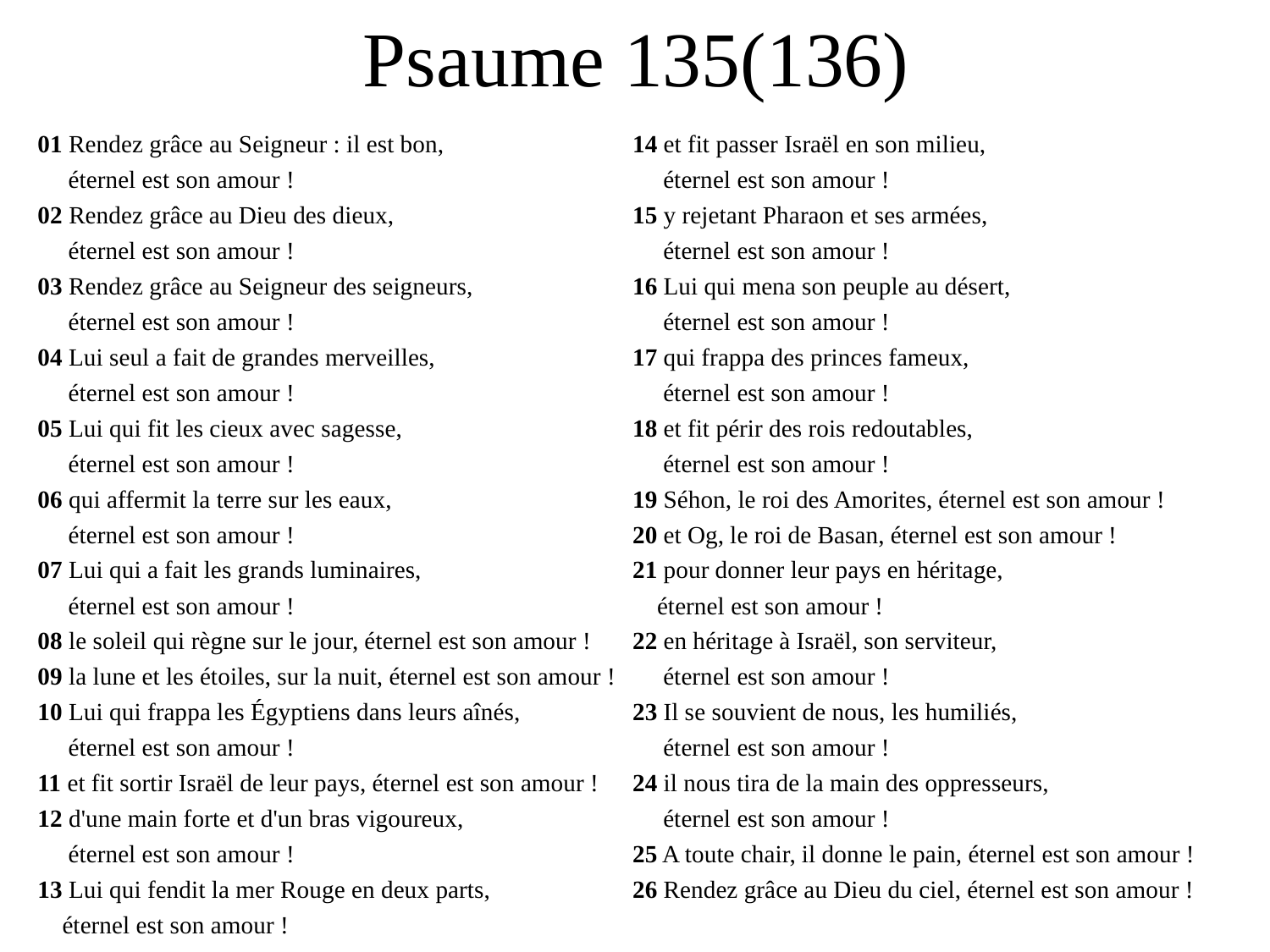

# Psaume 135(136)
01 Rendez grâce au Seigneur : il est bon,
     éternel est son amour !
02 Rendez grâce au Dieu des dieux,
     éternel est son amour !
03 Rendez grâce au Seigneur des seigneurs,
     éternel est son amour !
04 Lui seul a fait de grandes merveilles,
     éternel est son amour !
05 Lui qui fit les cieux avec sagesse,
     éternel est son amour !
06 qui affermit la terre sur les eaux,
     éternel est son amour !
07 Lui qui a fait les grands luminaires,
     éternel est son amour !
08 le soleil qui règne sur le jour, éternel est son amour !
09 la lune et les étoiles, sur la nuit, éternel est son amour !
10 Lui qui frappa les Égyptiens dans leurs aînés,
     éternel est son amour !
11 et fit sortir Israël de leur pays, éternel est son amour !
12 d'une main forte et d'un bras vigoureux,
     éternel est son amour !
13 Lui qui fendit la mer Rouge en deux parts,
    éternel est son amour !
14 et fit passer Israël en son milieu,
     éternel est son amour !
15 y rejetant Pharaon et ses armées,
     éternel est son amour !
16 Lui qui mena son peuple au désert,
     éternel est son amour !
17 qui frappa des princes fameux,
     éternel est son amour !
18 et fit périr des rois redoutables,
     éternel est son amour !
19 Séhon, le roi des Amorites, éternel est son amour !
20 et Og, le roi de Basan, éternel est son amour !
21 pour donner leur pays en héritage,
    éternel est son amour !
22 en héritage à Israël, son serviteur,
     éternel est son amour !
23 Il se souvient de nous, les humiliés,
     éternel est son amour !
24 il nous tira de la main des oppresseurs,
     éternel est son amour !
25 A toute chair, il donne le pain, éternel est son amour !
26 Rendez grâce au Dieu du ciel, éternel est son amour !